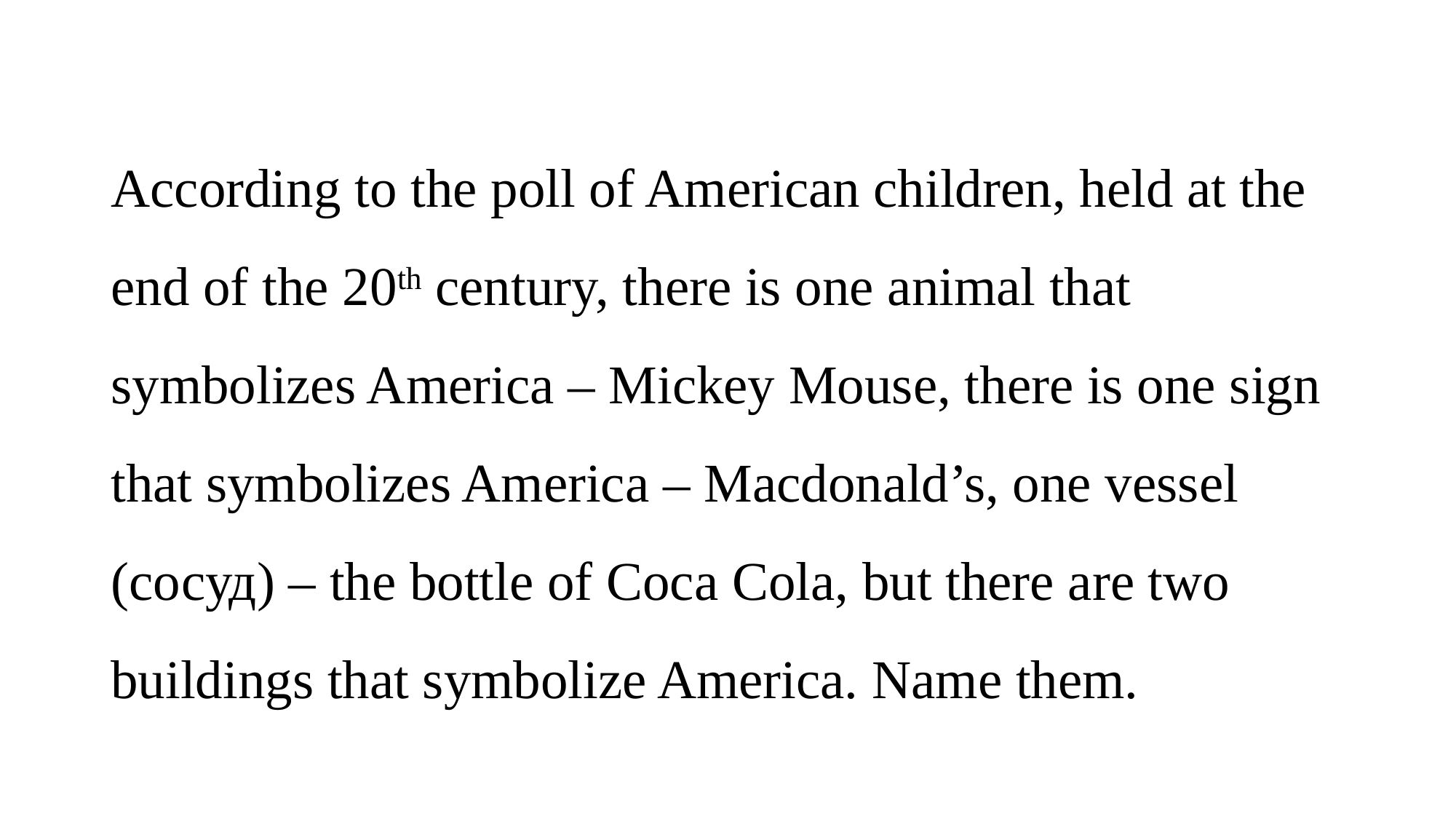

# According to the poll of American children, held at the end of the 20th century, there is one animal that symbolizes America – Mickey Mouse, there is one sign that symbolizes America – Macdonald’s, one vessel (сосуд) – the bottle of Coca Cola, but there are two buildings that symbolize America. Name them.